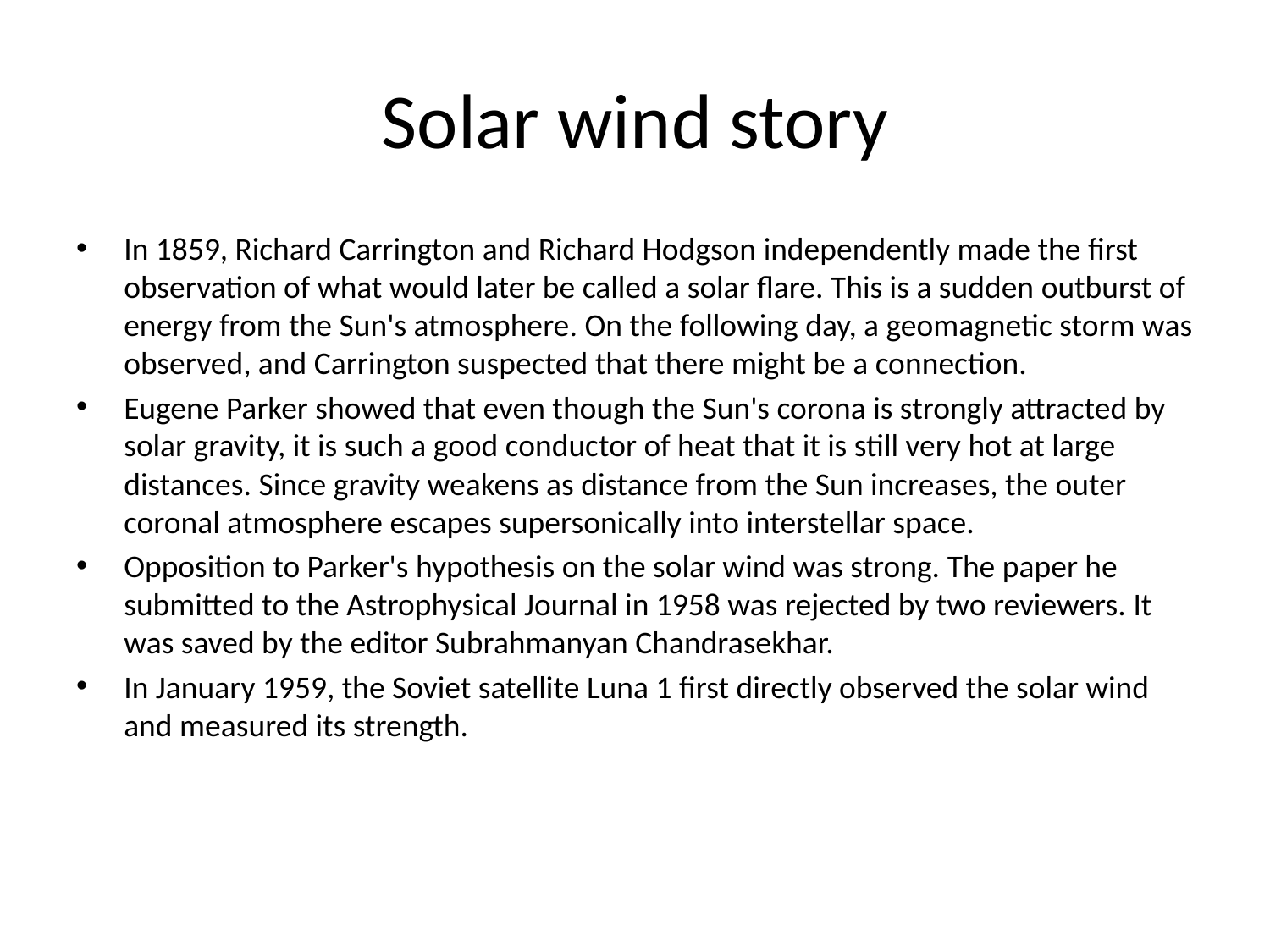

# Solar wind story
In 1859, Richard Carrington and Richard Hodgson independently made the first observation of what would later be called a solar flare. This is a sudden outburst of energy from the Sun's atmosphere. On the following day, a geomagnetic storm was observed, and Carrington suspected that there might be a connection.
Eugene Parker showed that even though the Sun's corona is strongly attracted by solar gravity, it is such a good conductor of heat that it is still very hot at large distances. Since gravity weakens as distance from the Sun increases, the outer coronal atmosphere escapes supersonically into interstellar space.
Opposition to Parker's hypothesis on the solar wind was strong. The paper he submitted to the Astrophysical Journal in 1958 was rejected by two reviewers. It was saved by the editor Subrahmanyan Chandrasekhar.
In January 1959, the Soviet satellite Luna 1 first directly observed the solar wind and measured its strength.